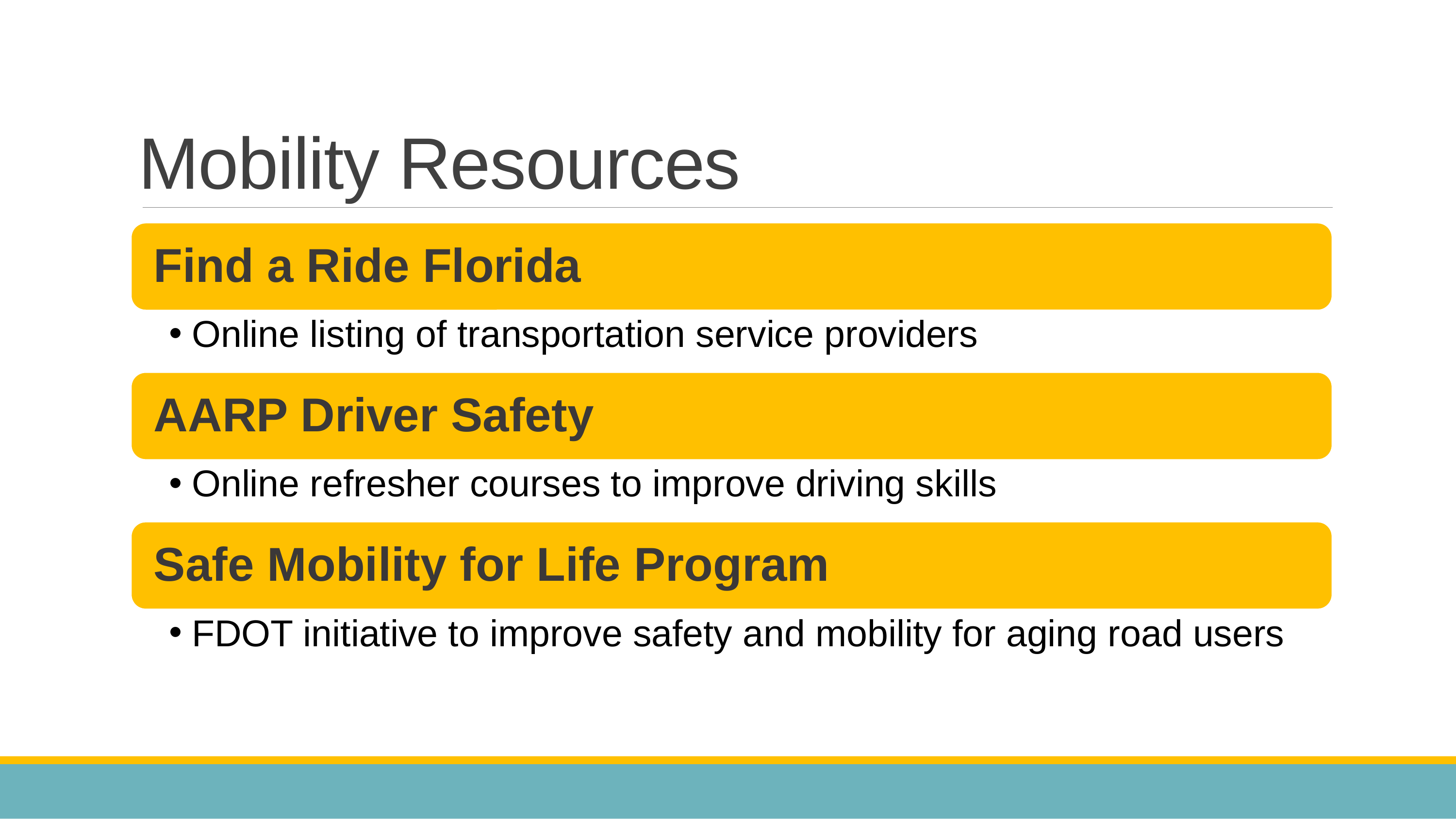

# Mobility Resources
Find a Ride Florida
Online listing of transportation service providers
AARP Driver Safety
Online refresher courses to improve driving skills
Safe Mobility for Life Program
FDOT initiative to improve safety and mobility for aging road users